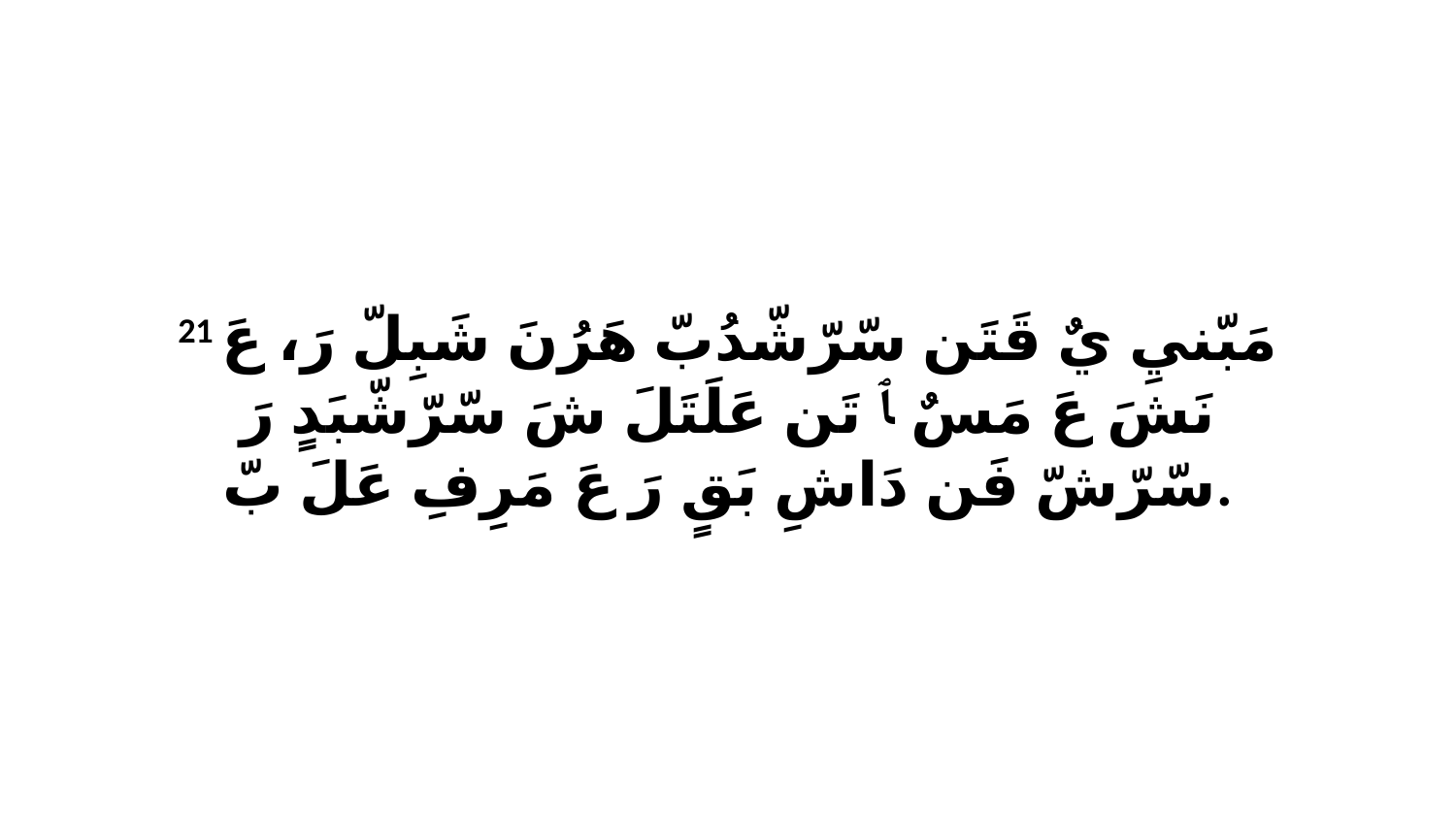

21 مَبّنيِ يٌ قَتَن سّرّشّدُبّ هَرُنَ شَبِلّ رَ، عَ نَشَ عَ مَسٌ ﭑ تَن عَلَتَلَ شَ سّرّشّبَدٍ رَ سّرّشّ فَن دَاشِ بَقٍ رَ عَ مَرِفِ عَلَ بّ.